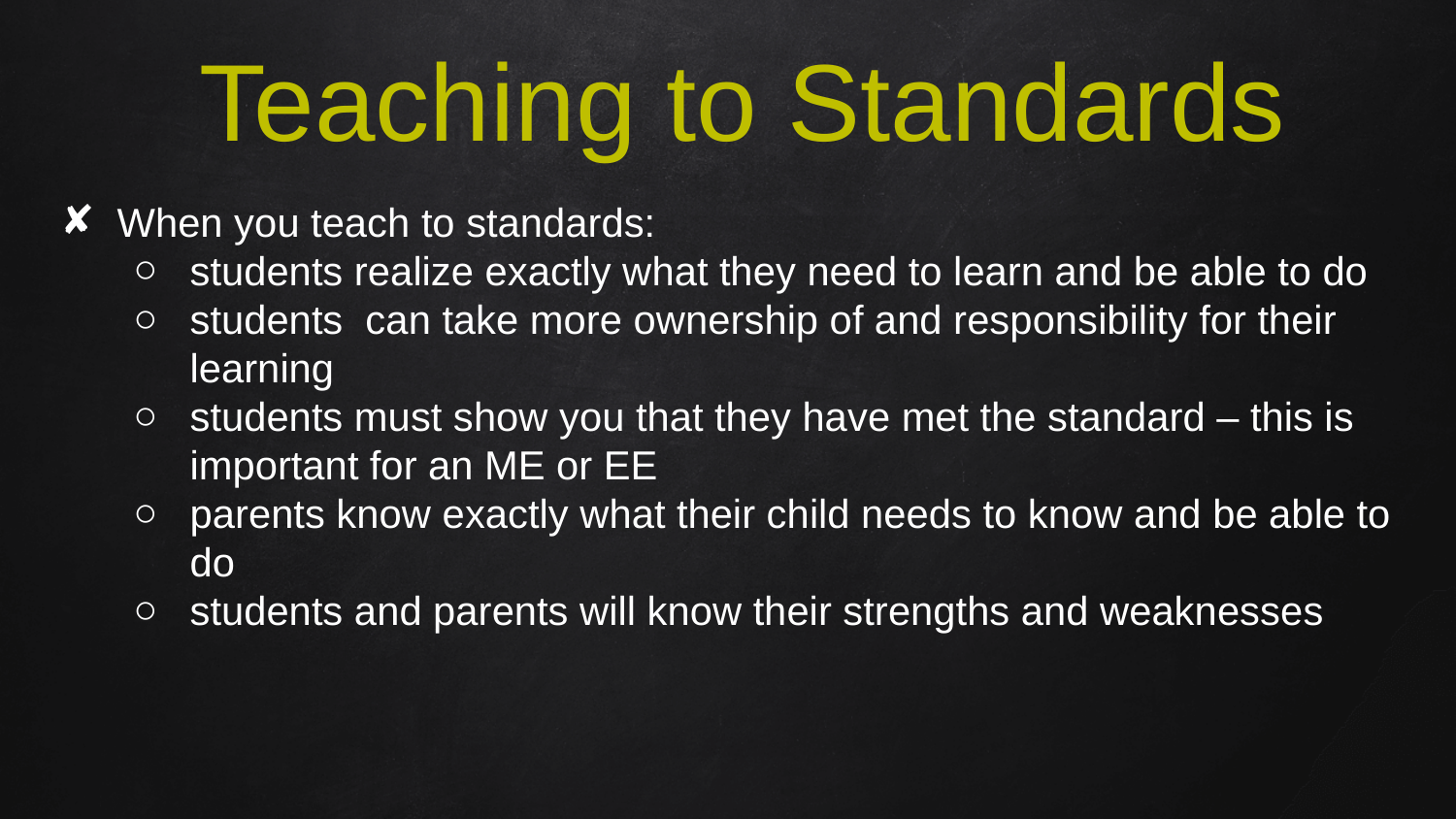

# Teaching to Standards
When you teach to standards:
students realize exactly what they need to learn and be able to do
students  can take more ownership of and responsibility for their learning
students must show you that they have met the standard – this is important for an ME or EE
parents know exactly what their child needs to know and be able to do
students and parents will know their strengths and weaknesses